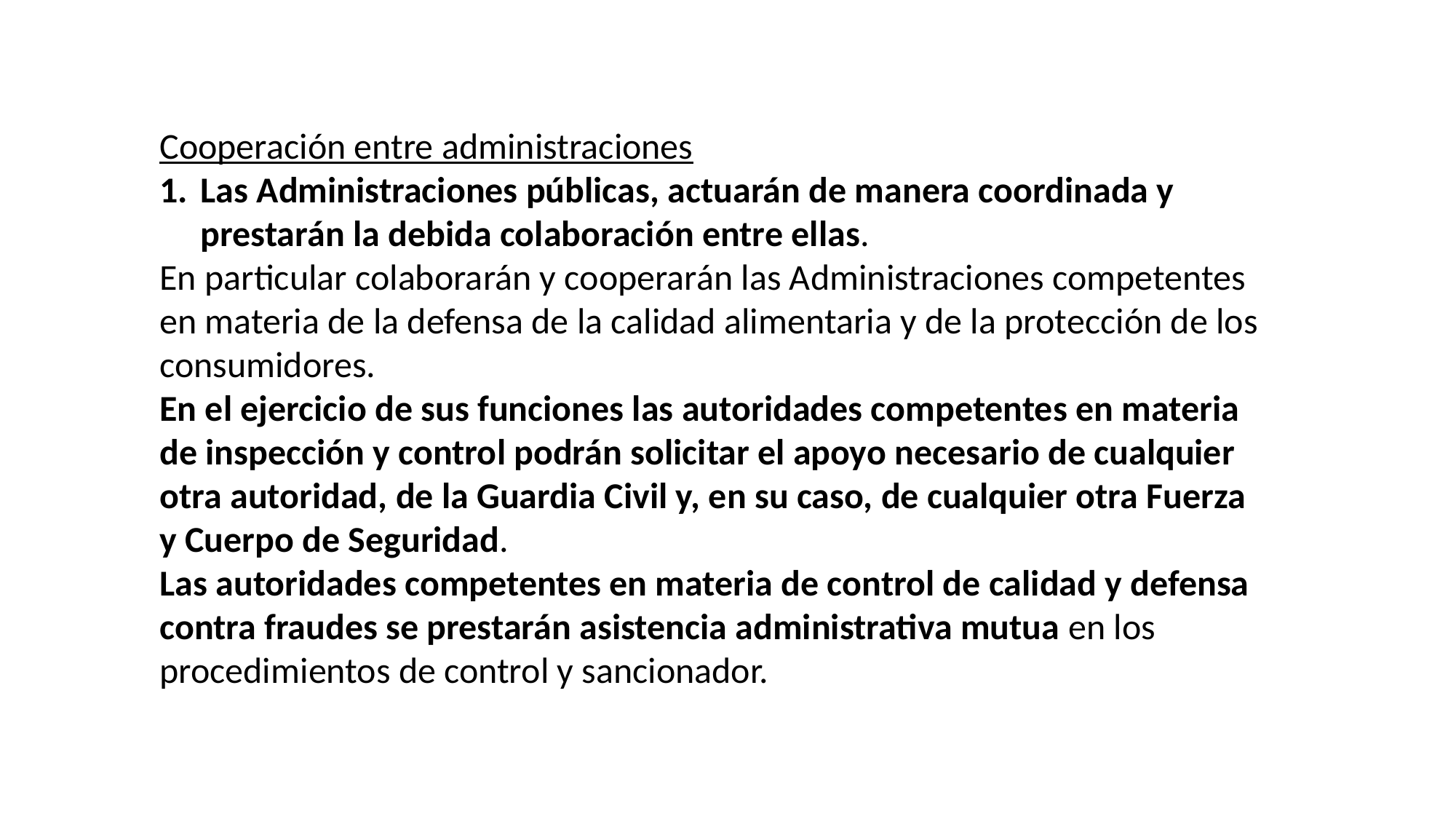

Cooperación entre administraciones
Las Administraciones públicas, actuarán de manera coordinada y prestarán la debida colaboración entre ellas.
En particular colaborarán y cooperarán las Administraciones competentes en materia de la defensa de la calidad alimentaria y de la protección de los consumidores.
En el ejercicio de sus funciones las autoridades competentes en materia de inspección y control podrán solicitar el apoyo necesario de cualquier otra autoridad, de la Guardia Civil y, en su caso, de cualquier otra Fuerza y Cuerpo de Seguridad.
Las autoridades competentes en materia de control de calidad y defensa contra fraudes se prestarán asistencia administrativa mutua en los procedimientos de control y sancionador.